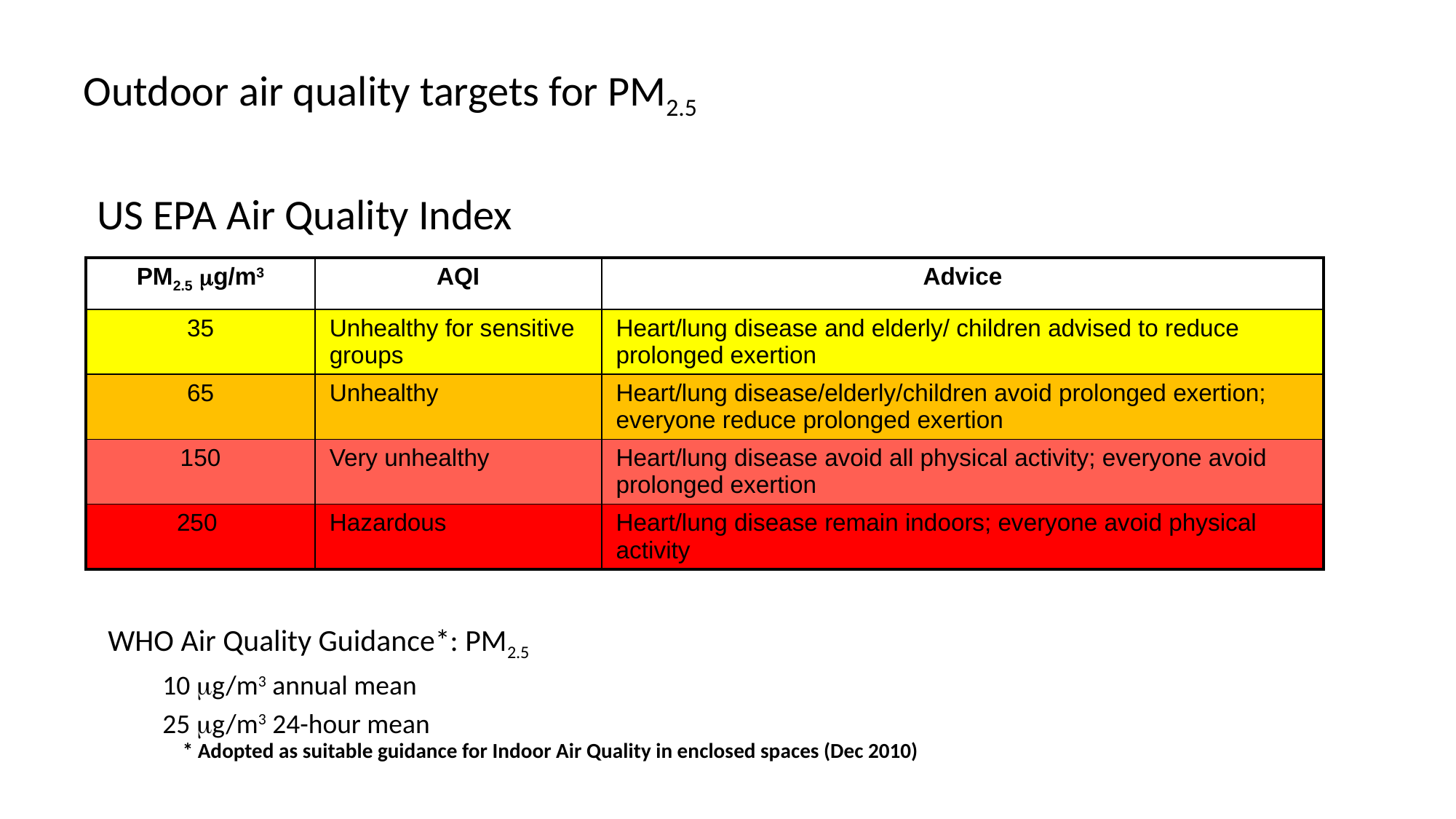

# Outdoor air quality targets for PM2.5
US EPA Air Quality Index

| PM2.5 μg/m3 | AQI | Advice |
| --- | --- | --- |
| 35 | Unhealthy for sensitive groups | Heart/lung disease and elderly/ children advised to reduce prolonged exertion |
| 65 | Unhealthy | Heart/lung disease/elderly/children avoid prolonged exertion; everyone reduce prolonged exertion |
| 150 | Very unhealthy | Heart/lung disease avoid all physical activity; everyone avoid prolonged exertion |
| 250 | Hazardous | Heart/lung disease remain indoors; everyone avoid physical activity |
WHO Air Quality Guidance*: PM2.5
10 μg/m3 annual mean
25 μg/m3 24-hour mean

* Adopted as suitable guidance for Indoor Air Quality in enclosed spaces (Dec 2010)